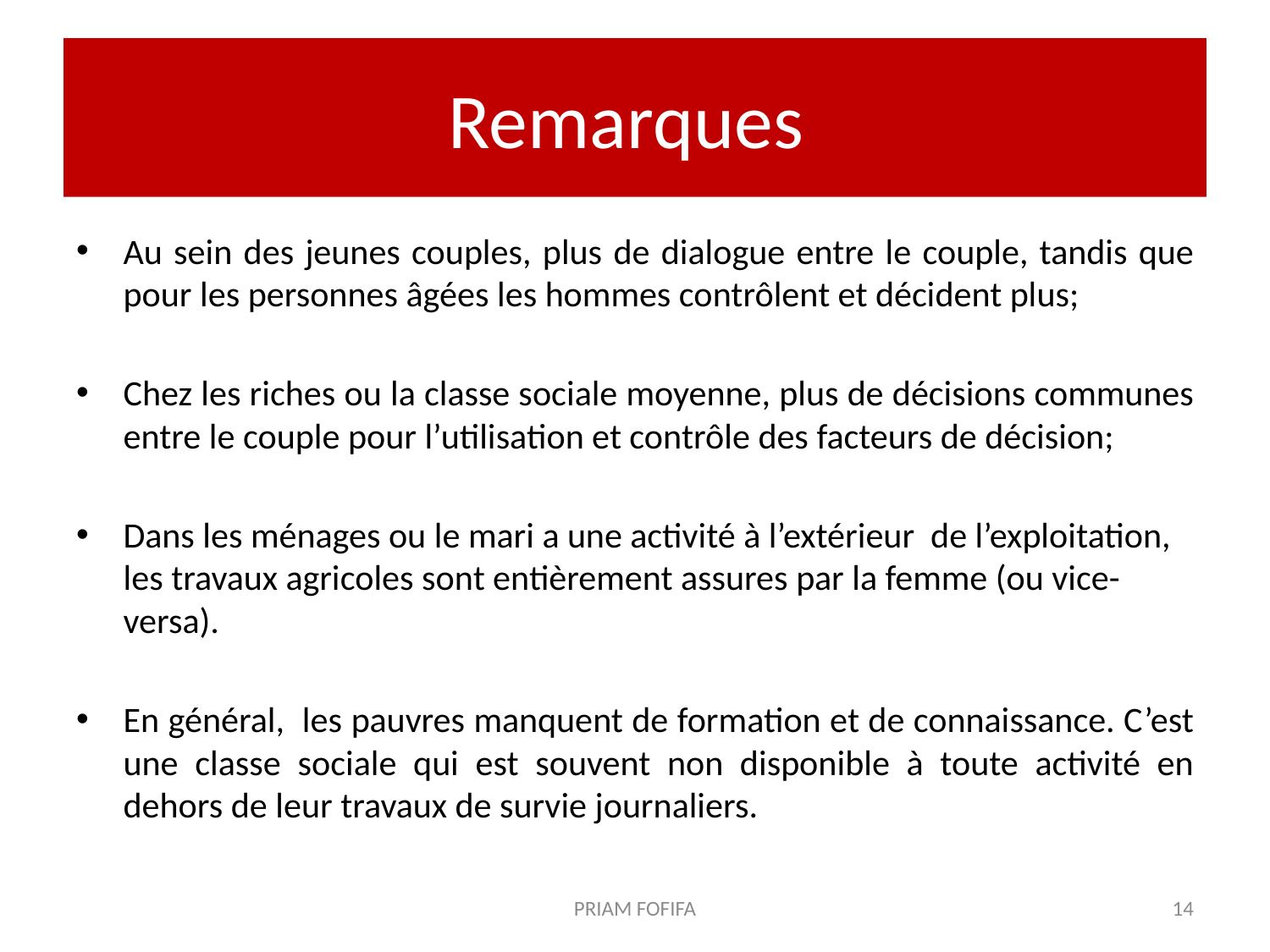

# Remarques
Au sein des jeunes couples, plus de dialogue entre le couple, tandis que pour les personnes âgées les hommes contrôlent et décident plus;

Chez les riches ou la classe sociale moyenne, plus de décisions communes entre le couple pour l’utilisation et contrôle des facteurs de décision;

Dans les ménages ou le mari a une activité à l’extérieur  de l’exploitation, les travaux agricoles sont entièrement assures par la femme (ou vice-versa).

En général,  les pauvres manquent de formation et de connaissance. C’est une classe sociale qui est souvent non disponible à toute activité en dehors de leur travaux de survie journaliers.

PRIAM FOFIFA
14